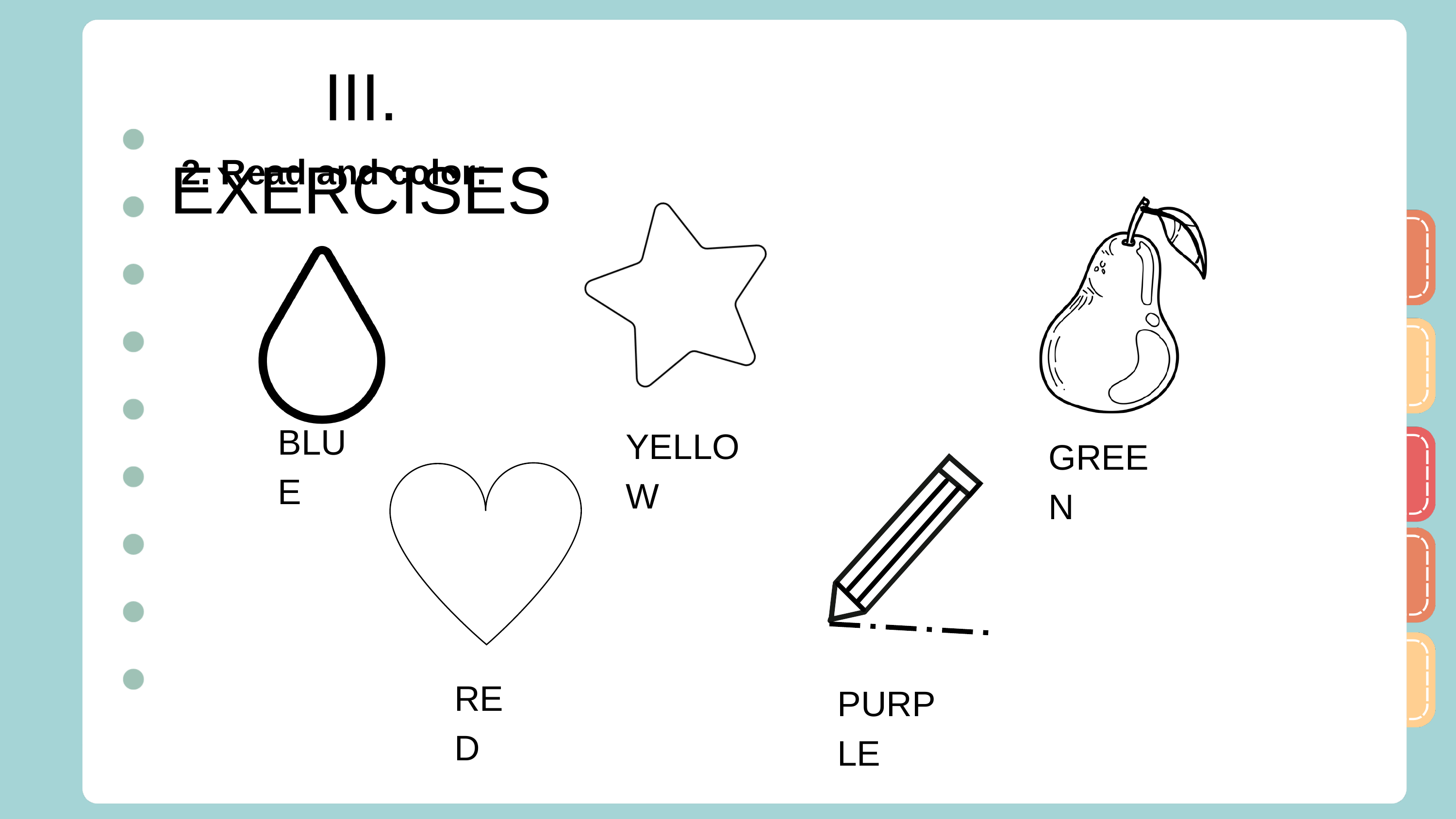

III. EXERCISES
2. Read and color:

BLUE
YELLOW

GREEN

RED
PURPLE